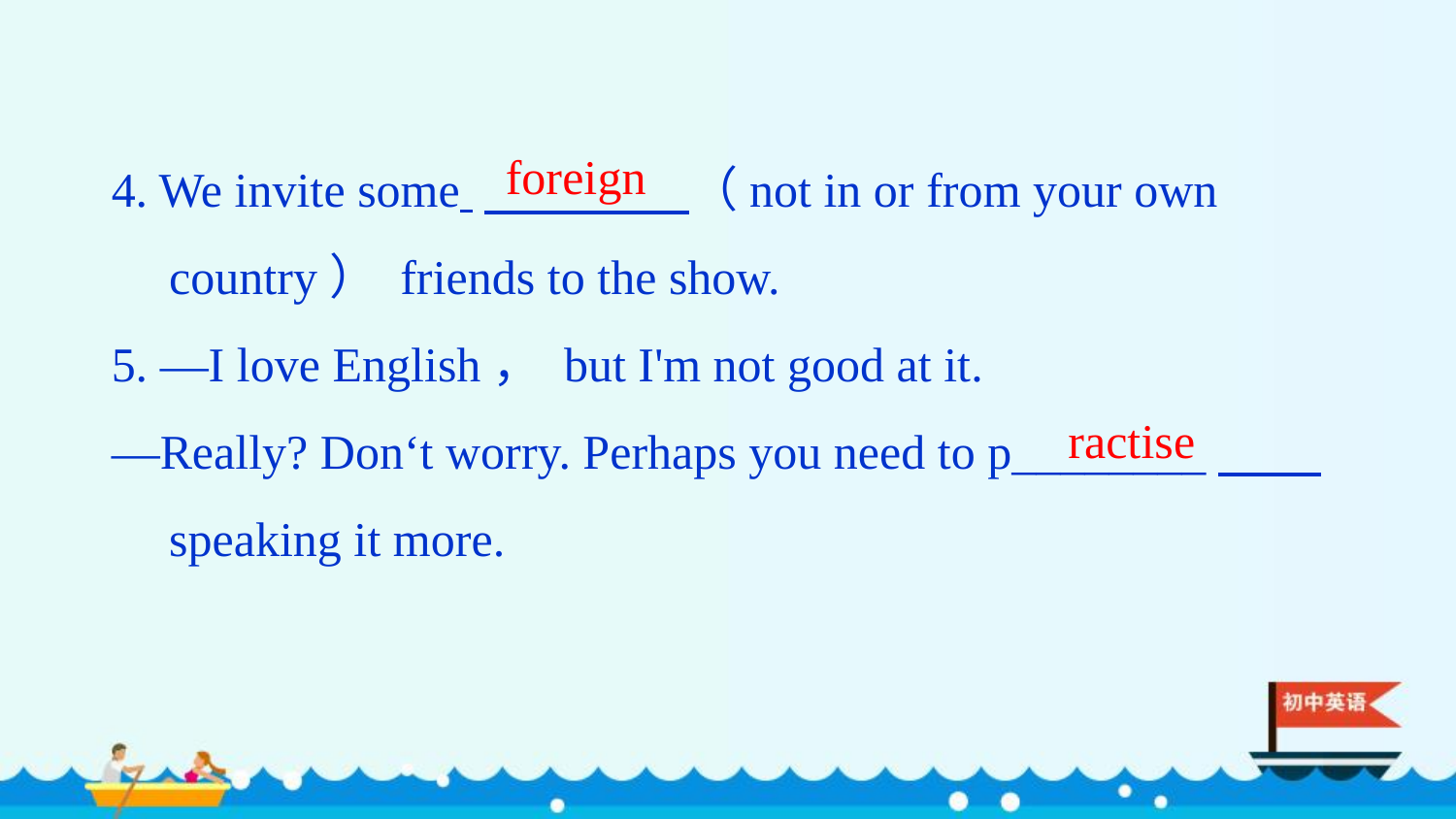

4. We invite some 　　　　 （not in or from your own country） friends to the show.
5. —I love English， but I'm not good at it.
—Really? Don‘t worry. Perhaps you need to p________　      speaking it more.
foreign
ractise